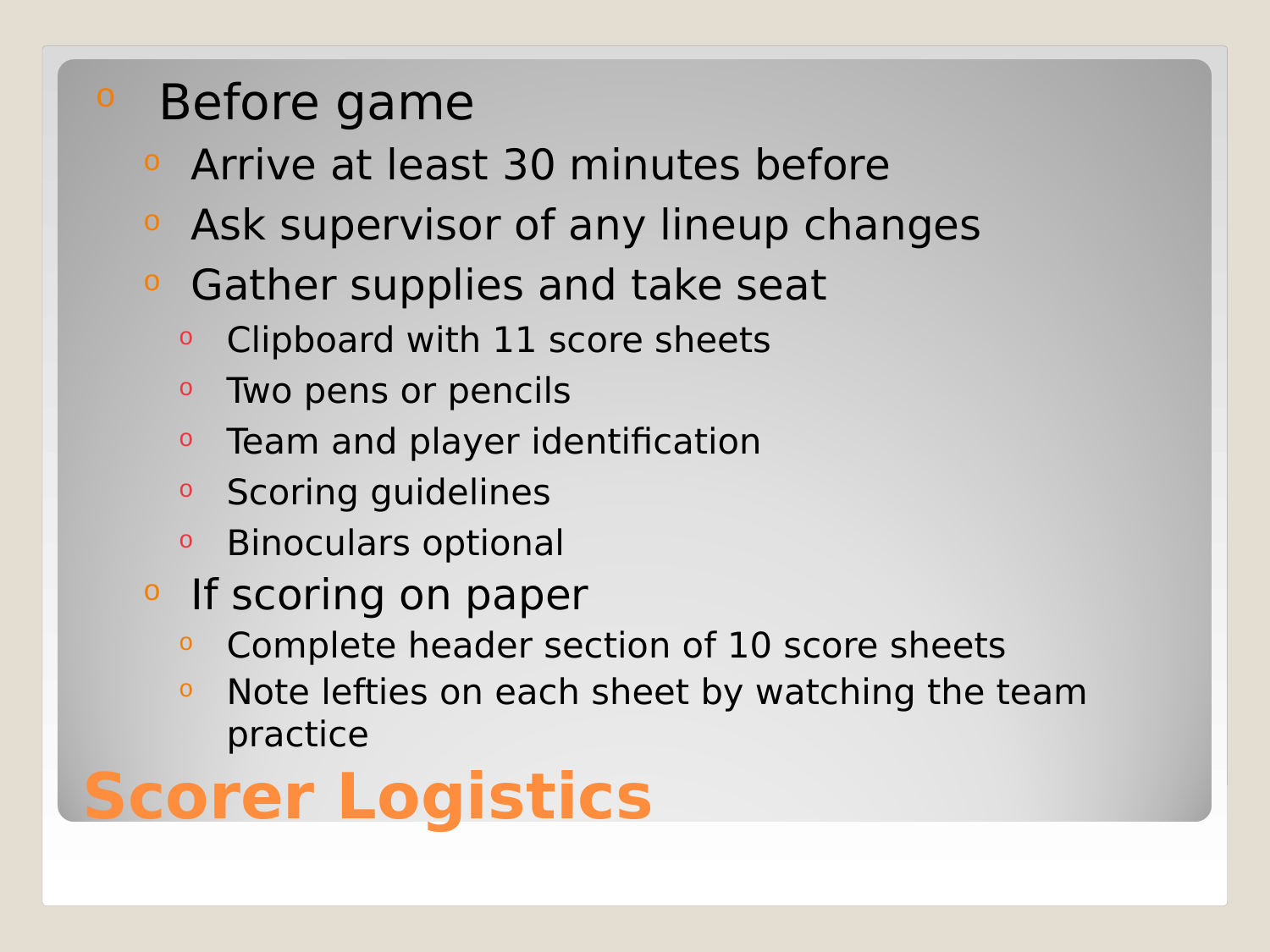

Before game
Arrive at least 30 minutes before
Ask supervisor of any lineup changes
Gather supplies and take seat
Clipboard with 11 score sheets
Two pens or pencils
Team and player identification
Scoring guidelines
Binoculars optional
If scoring on paper
Complete header section of 10 score sheets
Note lefties on each sheet by watching the team practice

Scorer Logistics